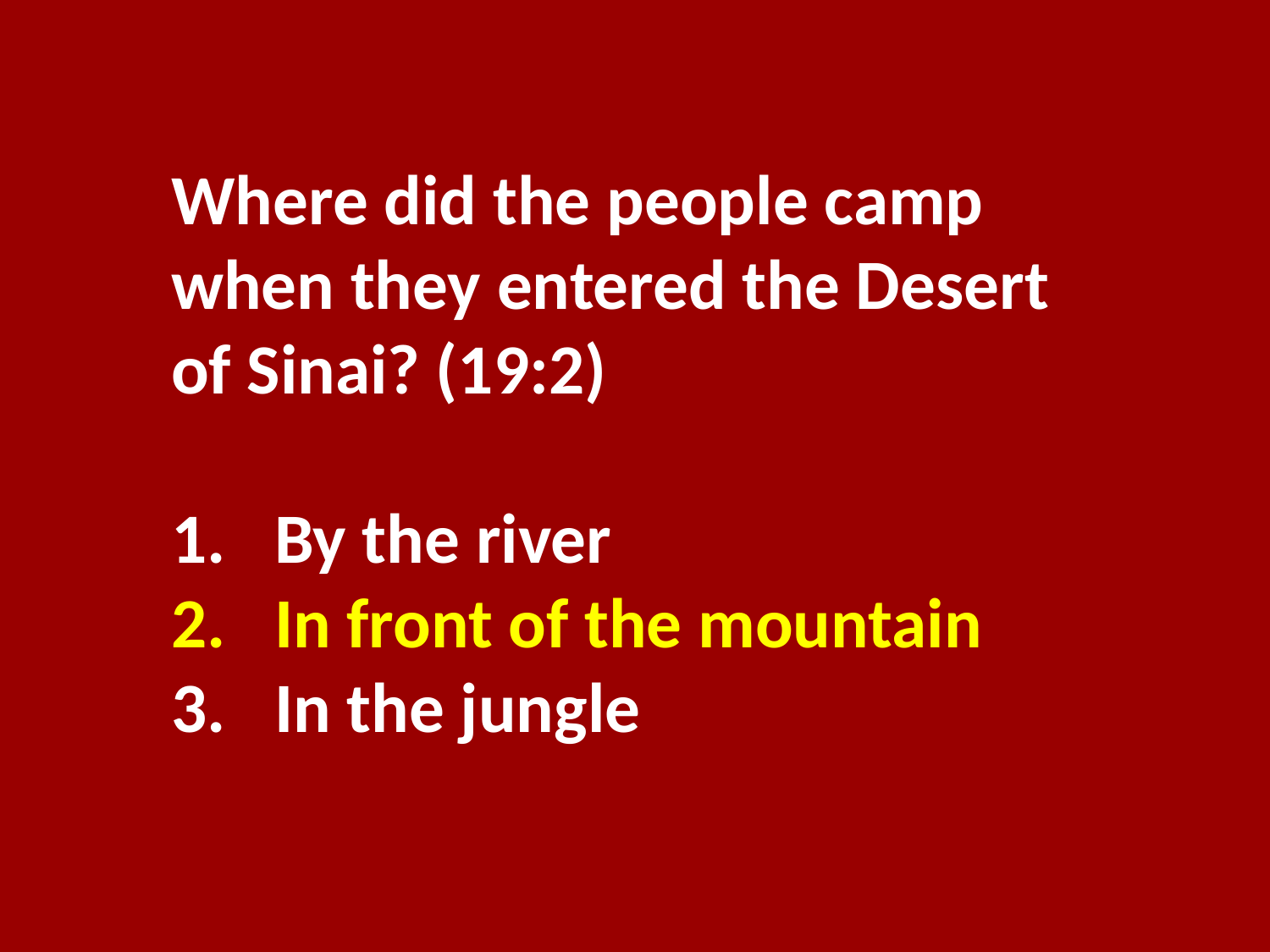

Where did the people camp when they entered the Desert of Sinai? (19:2)

By the river
In front of the mountain
In the jungle